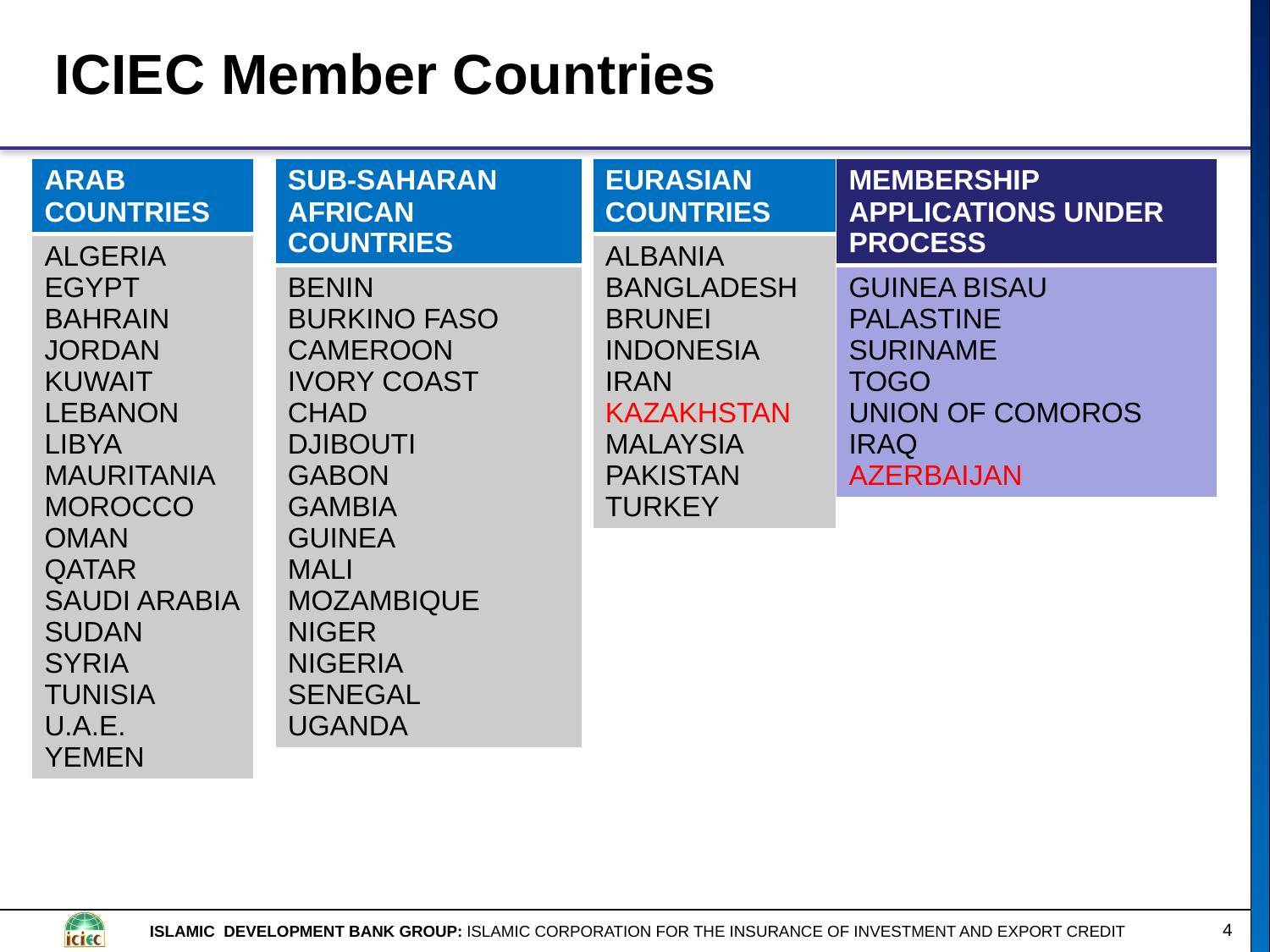

# ICIEC Member Countries
| ARAB COUNTRIES |
| --- |
| ALGERIA EGYPT BAHRAIN JORDAN KUWAIT LEBANON LIBYA MAURITANIA MOROCCO OMAN QATAR SAUDI ARABIA SUDAN SYRIA TUNISIA U.A.E. YEMEN |
| SUB-SAHARAN AFRICAN COUNTRIES |
| --- |
| BENIN BURKINO FASO CAMEROON IVORY COAST CHAD DJIBOUTI GABON GAMBIA GUINEA MALI MOZAMBIQUE NIGER NIGERIA SENEGAL UGANDA |
| EURASIAN COUNTRIES |
| --- |
| ALBANIA BANGLADESH BRUNEI INDONESIA IRAN KAZAKHSTAN MALAYSIA PAKISTAN TURKEY |
| MEMBERSHIP APPLICATIONS UNDER PROCESS |
| --- |
| GUINEA BISAU PALASTINE SURINAME TOGO UNION OF COMOROS IRAQ AZERBAIJAN |